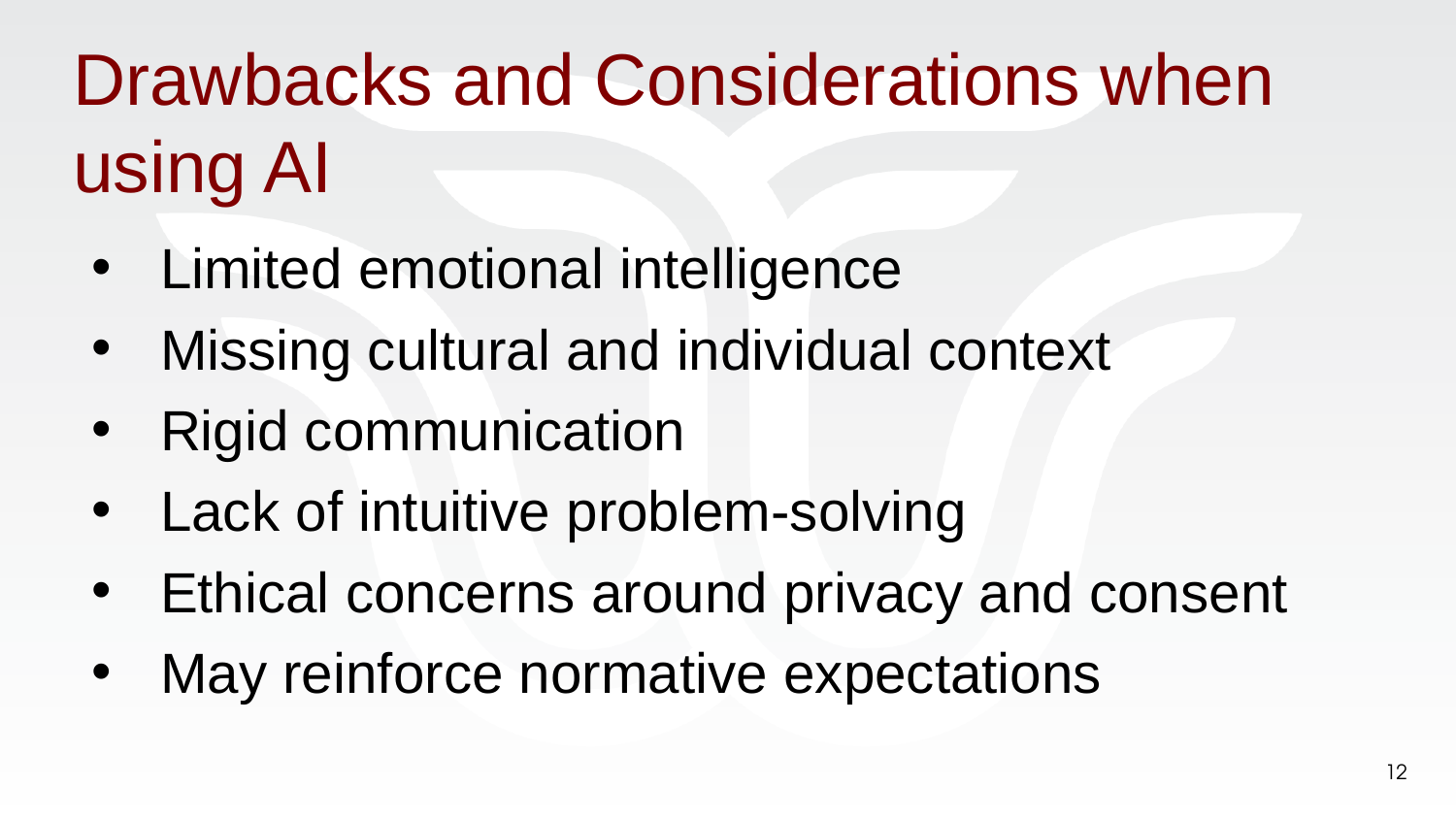

# Drawbacks and Considerations when using AI
Limited emotional intelligence
Missing cultural and individual context
Rigid communication
Lack of intuitive problem-solving
Ethical concerns around privacy and consent
May reinforce normative expectations